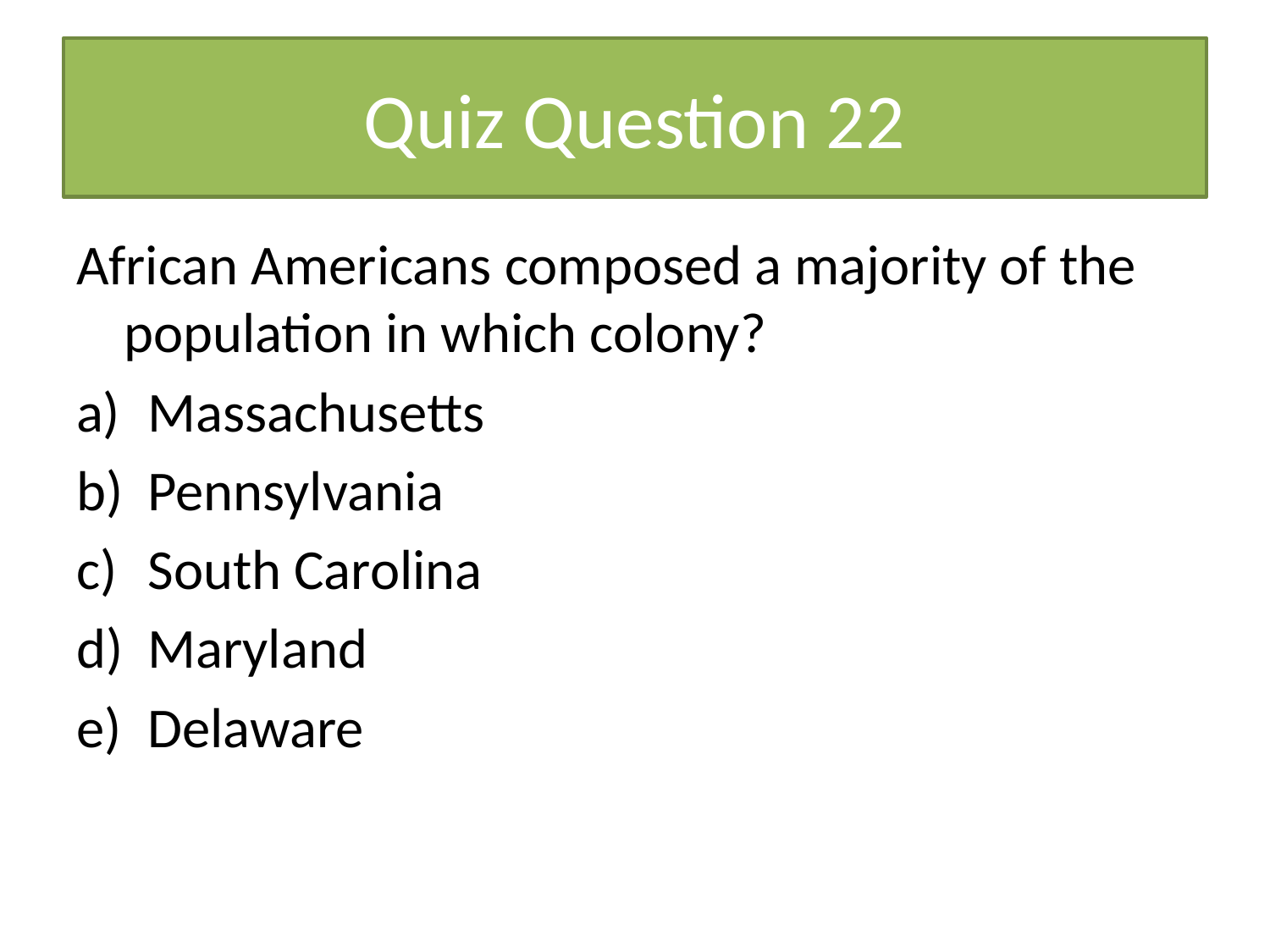

# Quiz Question 22
African Americans composed a majority of the population in which colony?
Massachusetts
Pennsylvania
South Carolina
Maryland
Delaware